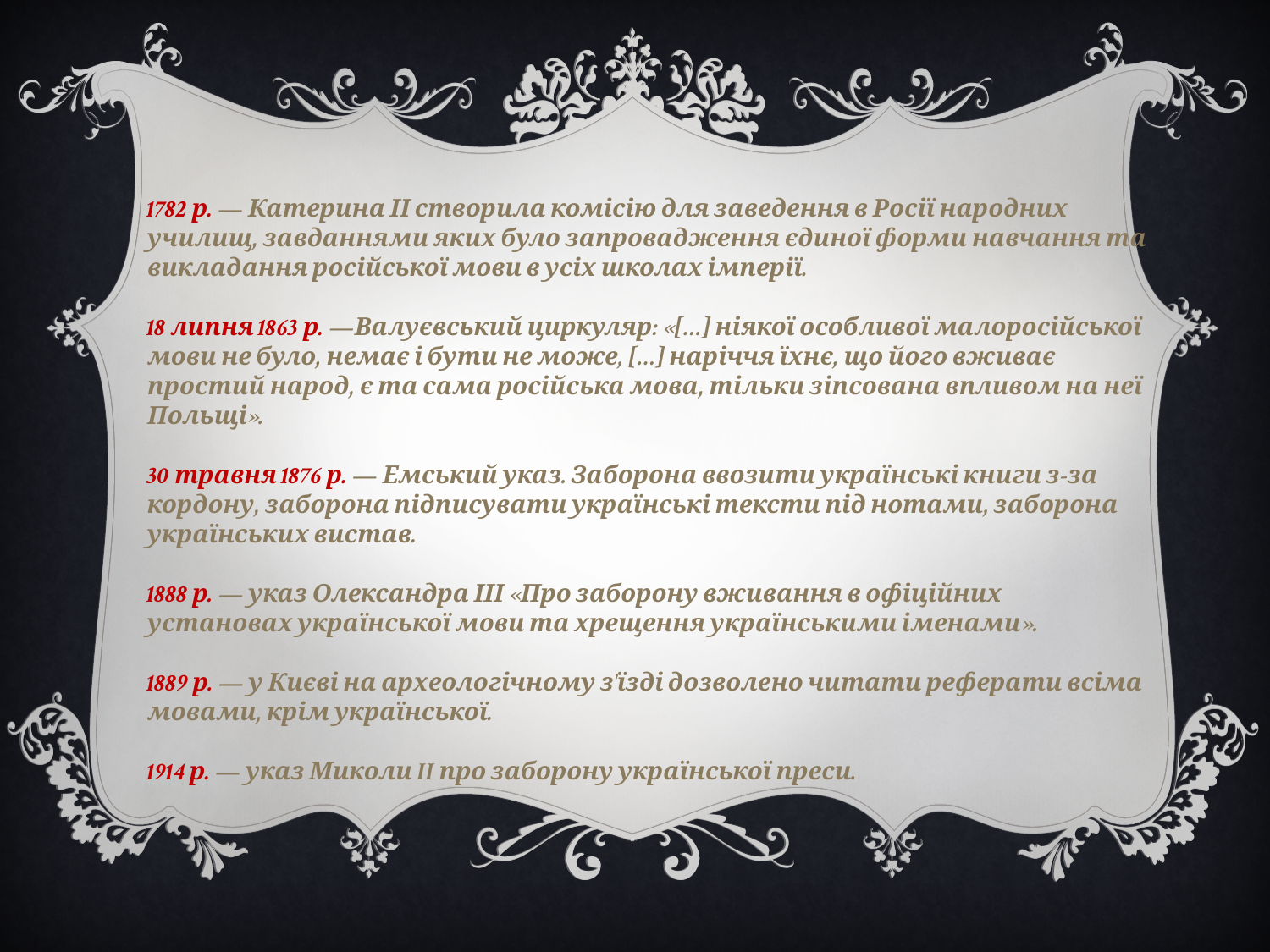

1782 р. — Катерина ІІ створила комісію для заведення в Росії народних училищ, завданнями яких було запровадження єдиної форми навчання та викладання російської мови в усіх школах імперії.

18 липня 1863 р. —Валуєвський циркуляр: «[…] ніякої особливої малоросійської мови не було, немає і бути не може, […] наріччя їхнє, що його вживає простий народ, є та сама російська мова, тільки зіпсована впливом на неї Польщі».

30 травня 1876 р. — Емський указ. Заборона ввозити українські книги з-за кордону, заборона підписувати українські тексти під нотами, заборона українських вистав.

1888 р. — указ Олександра ІІІ «Про заборону вживання в офіційних установах української мови та хрещення українськими іменами».

1889 р. — у Києві на археологічному з'їзді дозволено читати реферати всіма мовами, крім української.

1914 р. — указ Миколи II про заборону української преси.